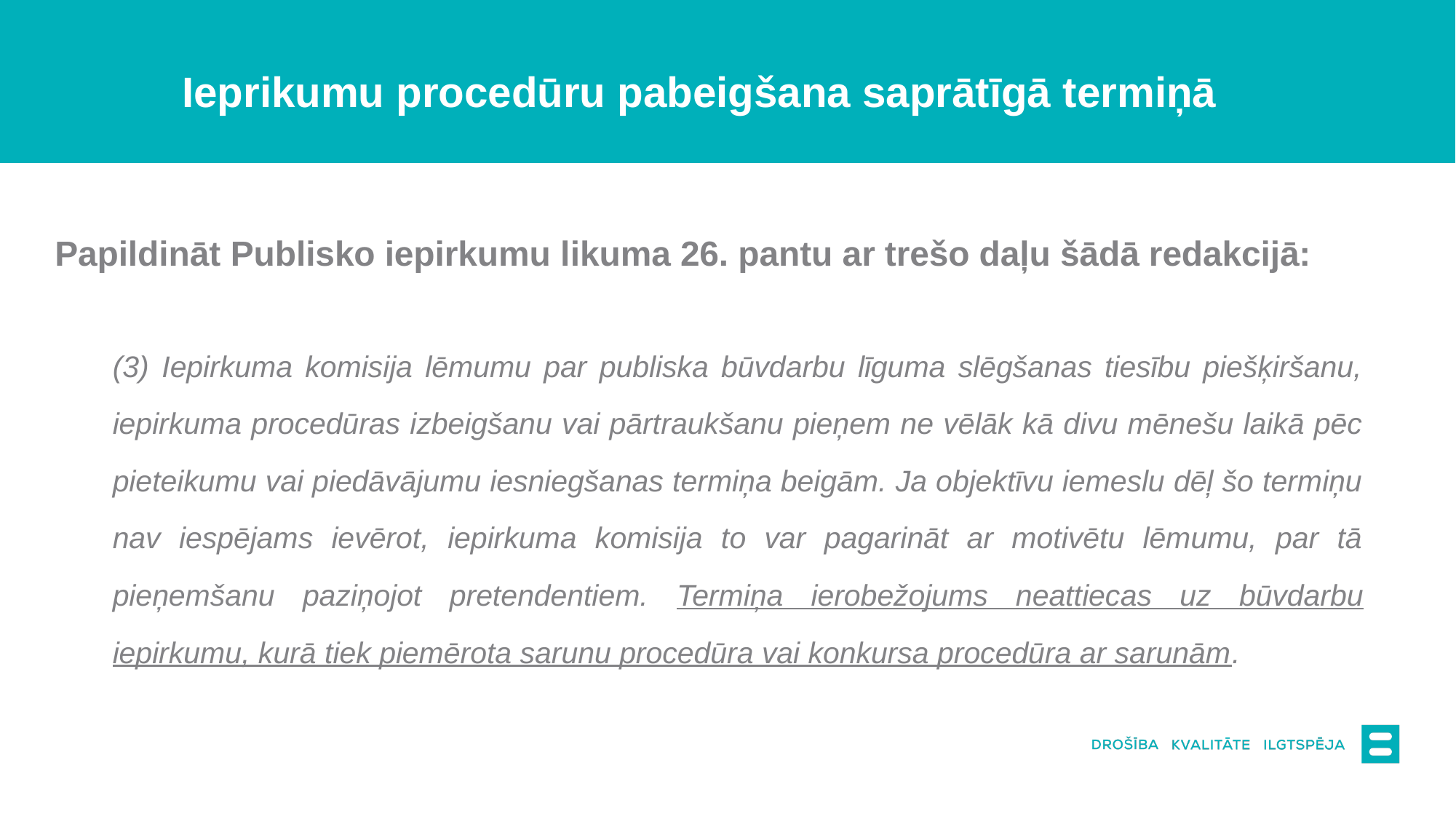

# Ieprikumu procedūru pabeigšana saprātīgā termiņā

Papildināt Publisko iepirkumu likuma 26. pantu ar trešo daļu šādā redakcijā:

(3) Iepirkuma komisija lēmumu par publiska būvdarbu līguma slēgšanas tiesību piešķiršanu, iepirkuma procedūras izbeigšanu vai pārtraukšanu pieņem ne vēlāk kā divu mēnešu laikā pēc pieteikumu vai piedāvājumu iesniegšanas termiņa beigām. Ja objektīvu iemeslu dēļ šo termiņu nav iespējams ievērot, iepirkuma komisija to var pagarināt ar motivētu lēmumu, par tā pieņemšanu paziņojot pretendentiem. Termiņa ierobežojums neattiecas uz būvdarbu iepirkumu, kurā tiek piemērota sarunu procedūra vai konkursa procedūra ar sarunām.